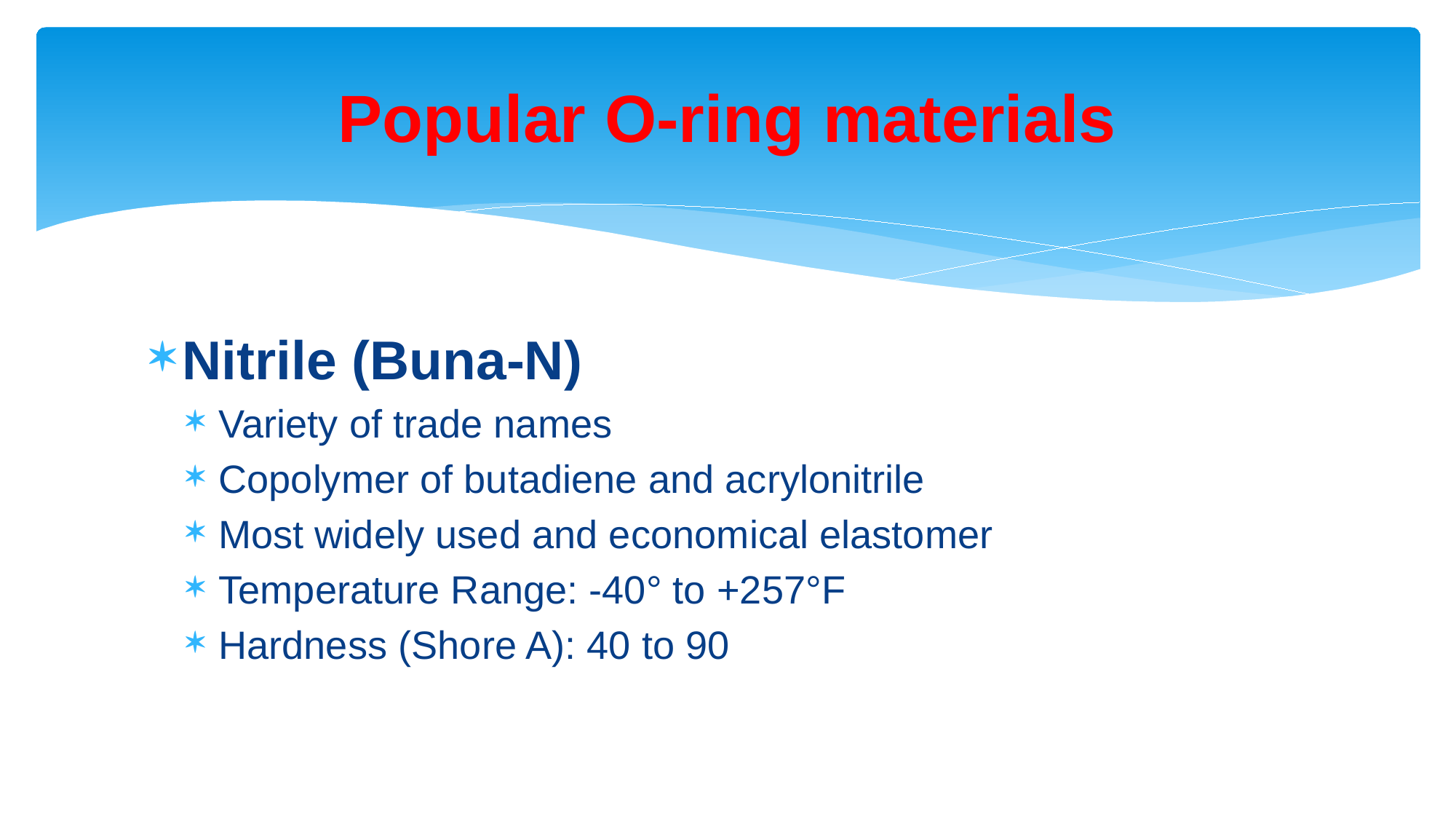

# Popular O-ring materials
Nitrile (Buna-N)
Variety of trade names
Copolymer of butadiene and acrylonitrile
Most widely used and economical elastomer
Temperature Range: -40° to +257°F
Hardness (Shore A): 40 to 90